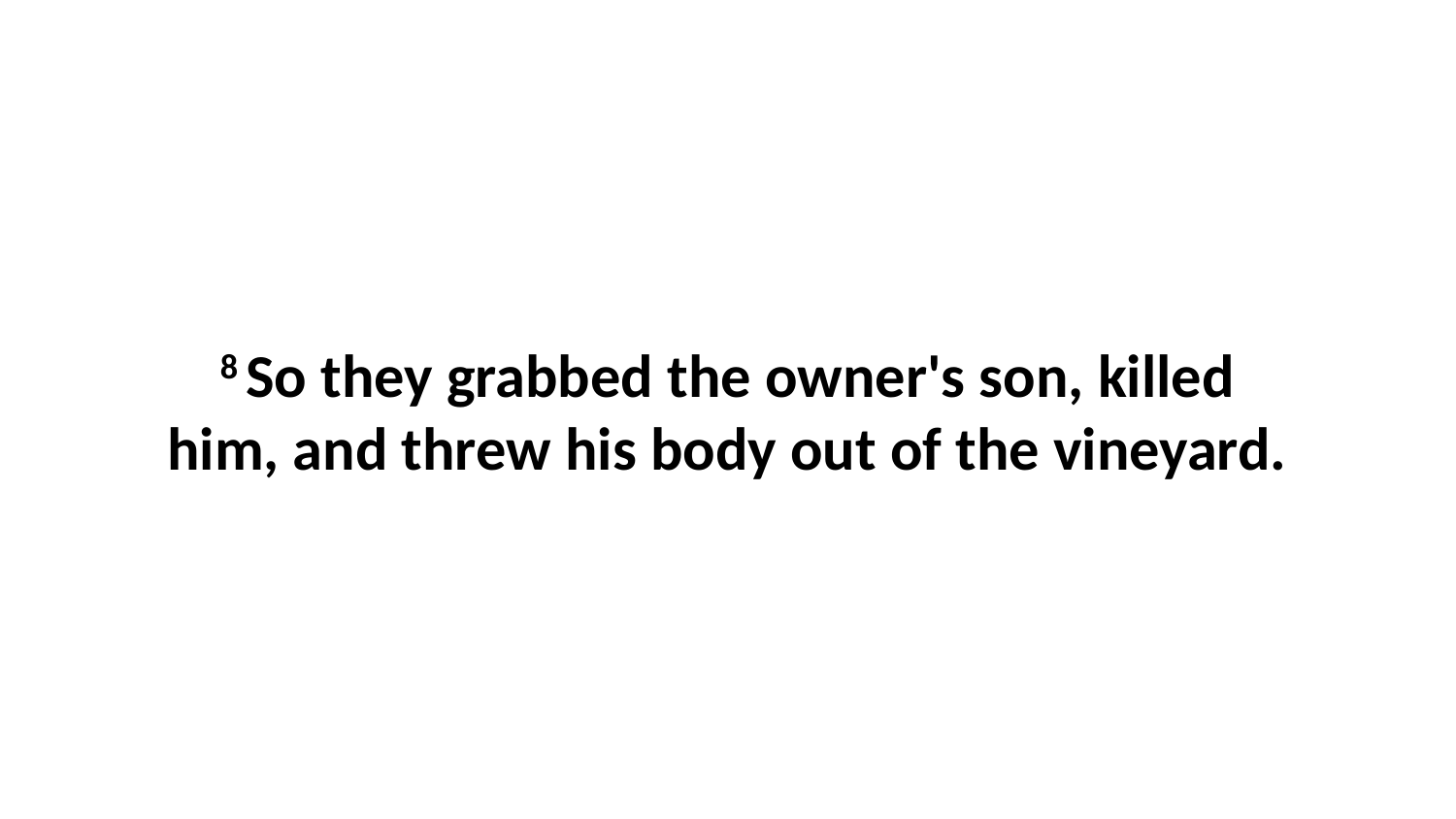

8 So they grabbed the owner's son, killed him, and threw his body out of the vineyard.